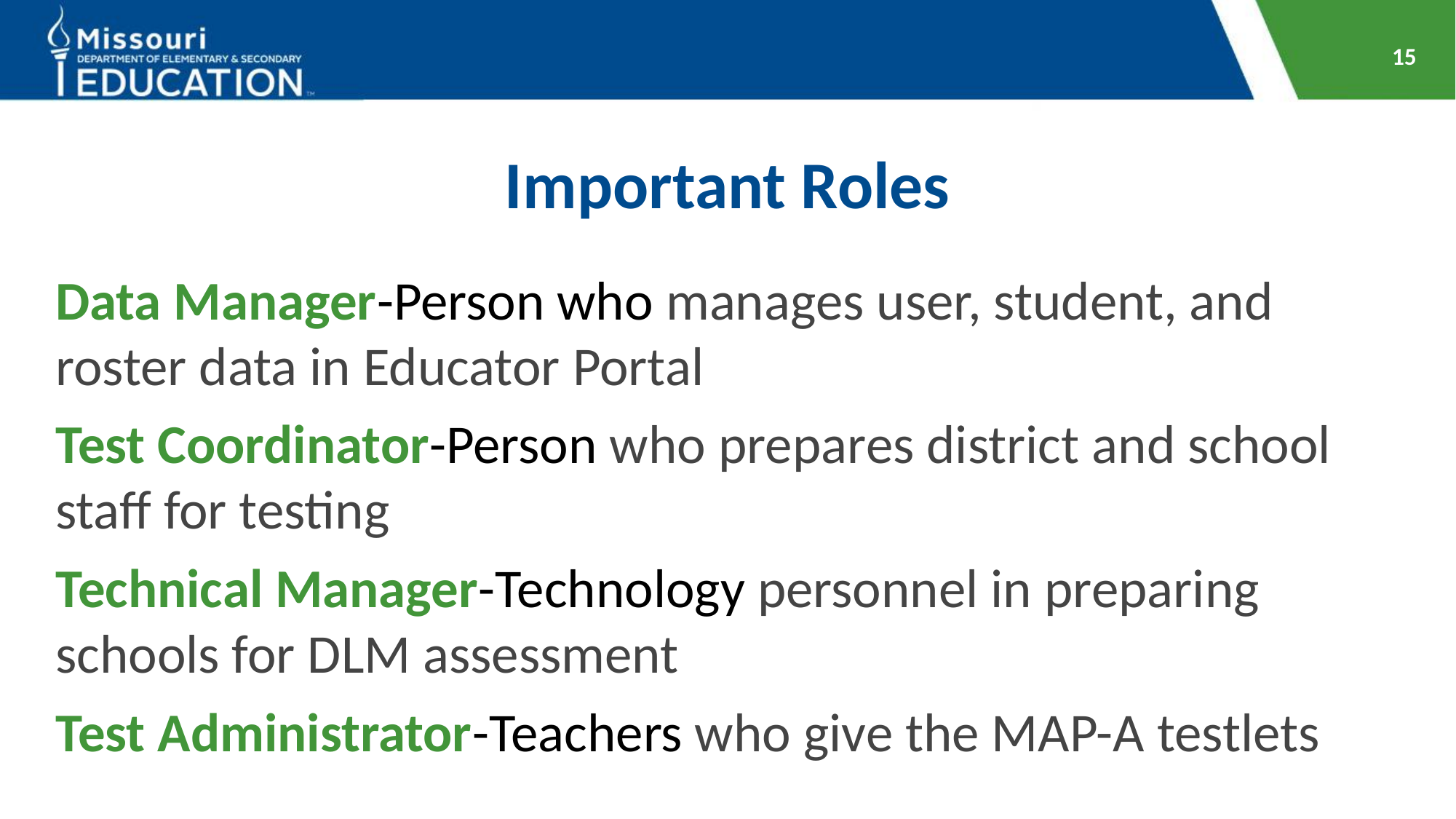

15
# Important Roles
Data Manager-Person who manages user, student, and roster data in Educator Portal
Test Coordinator-Person who prepares district and school staff for testing
Technical Manager-Technology personnel in preparing schools for DLM assessment
Test Administrator-Teachers who give the MAP-A testlets